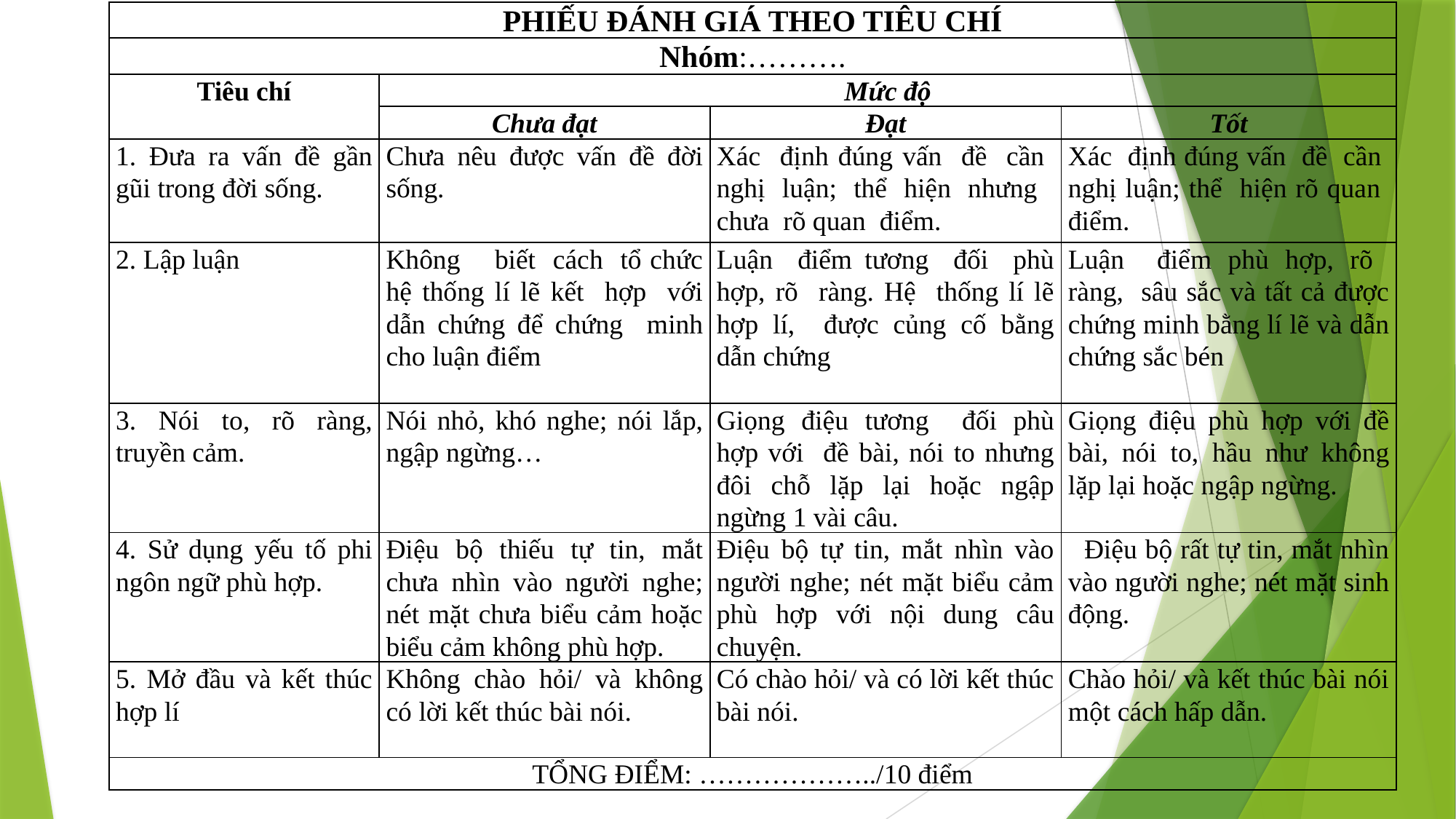

| PHIẾU ĐÁNH GIÁ THEO TIÊU CHÍ |  |  |  |
| --- | --- | --- | --- |
| Nhóm:………. |  |  |  |
| Tiêu chí | Mức độ |  |  |
|  | Chưa đạt | Đạt | Tốt |
| 1. Đưa ra vấn đề gần gũi trong đời sống. | Chưa nêu được vấn đề đời sống. | Xác định đúng vấn đề cần nghị luận; thể hiện nhưng chưa rõ quan điểm. | Xác định đúng vấn đề cần nghị luận; thể hiện rõ quan điểm. |
| 2. Lập luận | Không biết cách tổ chức hệ thống lí lẽ kết hợp với dẫn chứng để chứng minh cho luận điểm | Luận điểm tương đối phù hợp, rõ ràng. Hệ thống lí lẽ hợp lí, được củng cố bằng dẫn chứng | Luận điểm phù hợp, rõ ràng, sâu sắc và tất cả được chứng minh bằng lí lẽ và dẫn chứng sắc bén |
| 3. Nói to, rõ ràng, truyền cảm. | Nói nhỏ, khó nghe; nói lắp, ngập ngừng… | Giọng điệu tương đối phù hợp với đề bài, nói to nhưng đôi chỗ lặp lại hoặc ngập ngừng 1 vài câu. | Giọng điệu phù hợp với đề bài, nói to, hầu như không lặp lại hoặc ngập ngừng. |
| 4. Sử dụng yếu tố phi ngôn ngữ phù hợp. | Điệu bộ thiếu tự tin, mắt chưa nhìn vào người nghe; nét mặt chưa biểu cảm hoặc biểu cảm không phù hợp. | Điệu bộ tự tin, mắt nhìn vào người nghe; nét mặt biểu cảm phù hợp với nội dung câu chuyện. | Điệu bộ rất tự tin, mắt nhìn vào người nghe; nét mặt sinh động. |
| 5. Mở đầu và kết thúc hợp lí | Không chào hỏi/ và không có lời kết thúc bài nói. | Có chào hỏi/ và có lời kết thúc bài nói. | Chào hỏi/ và kết thúc bài nói một cách hấp dẫn. |
| TỔNG ĐIỂM: ………………../10 điểm |  |  |  |